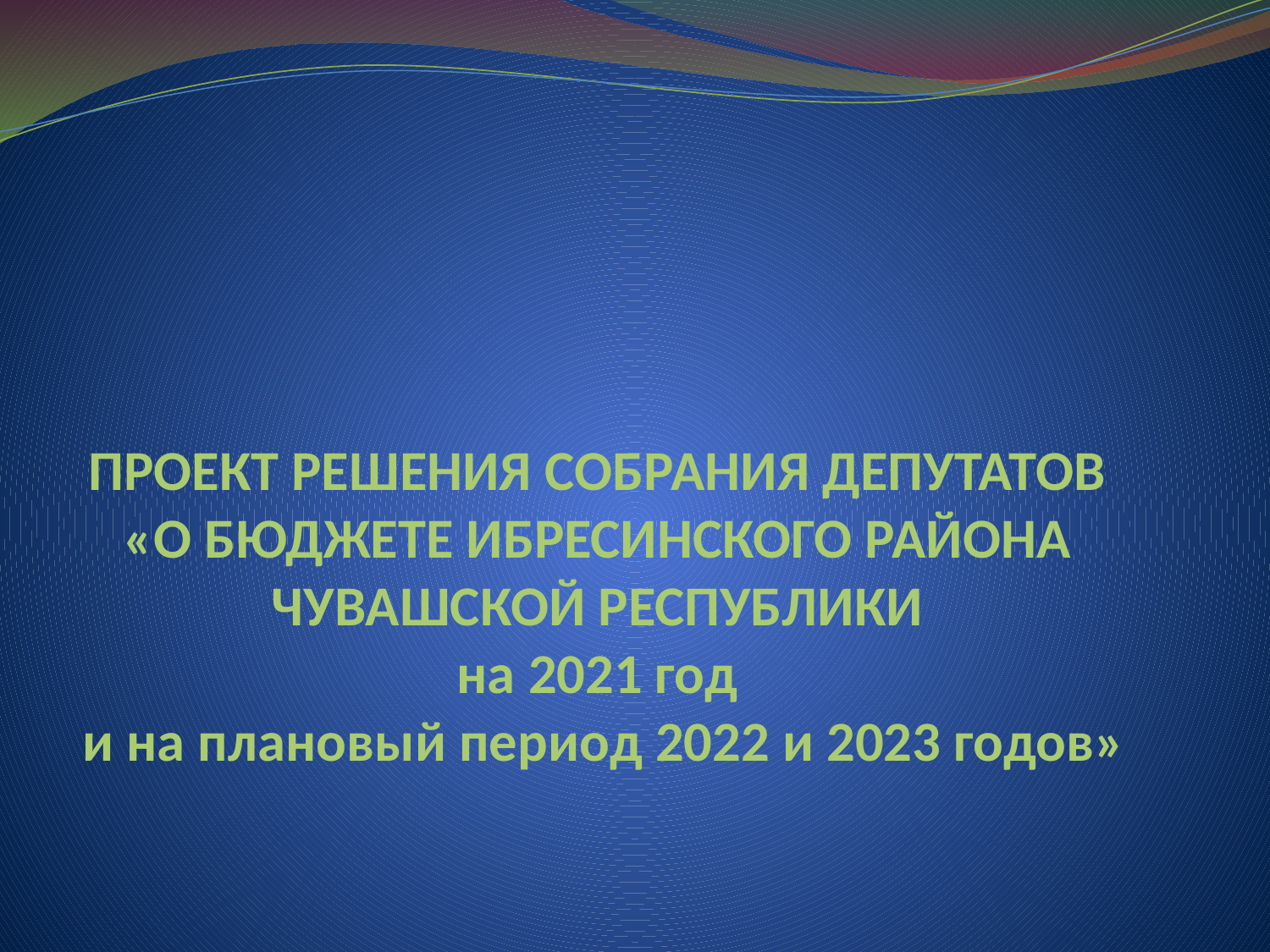

#
ПРОЕКТ РЕШЕНИЯ СОБРАНИЯ ДЕПУТАТОВ
«О БЮДЖЕТЕ ИБРЕСИНСКОГО РАЙОНА
ЧУВАШСКОЙ РЕСПУБЛИКИ
на 2021 год
и на плановый период 2022 и 2023 годов»